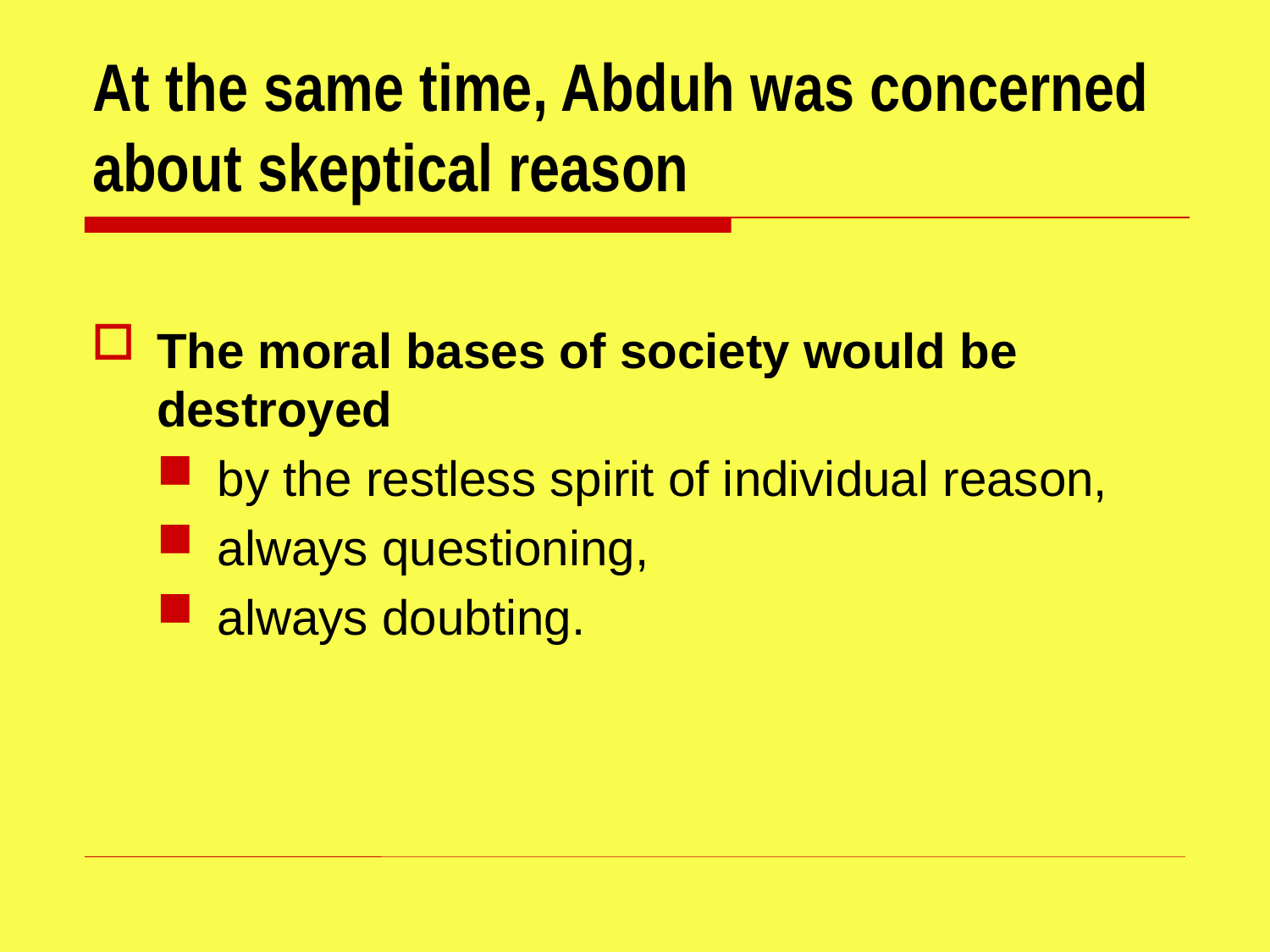

# At the same time, Abduh was concerned about skeptical reason

The moral bases of society would be destroyed
by the restless spirit of individual reason,
always questioning,
always doubting.